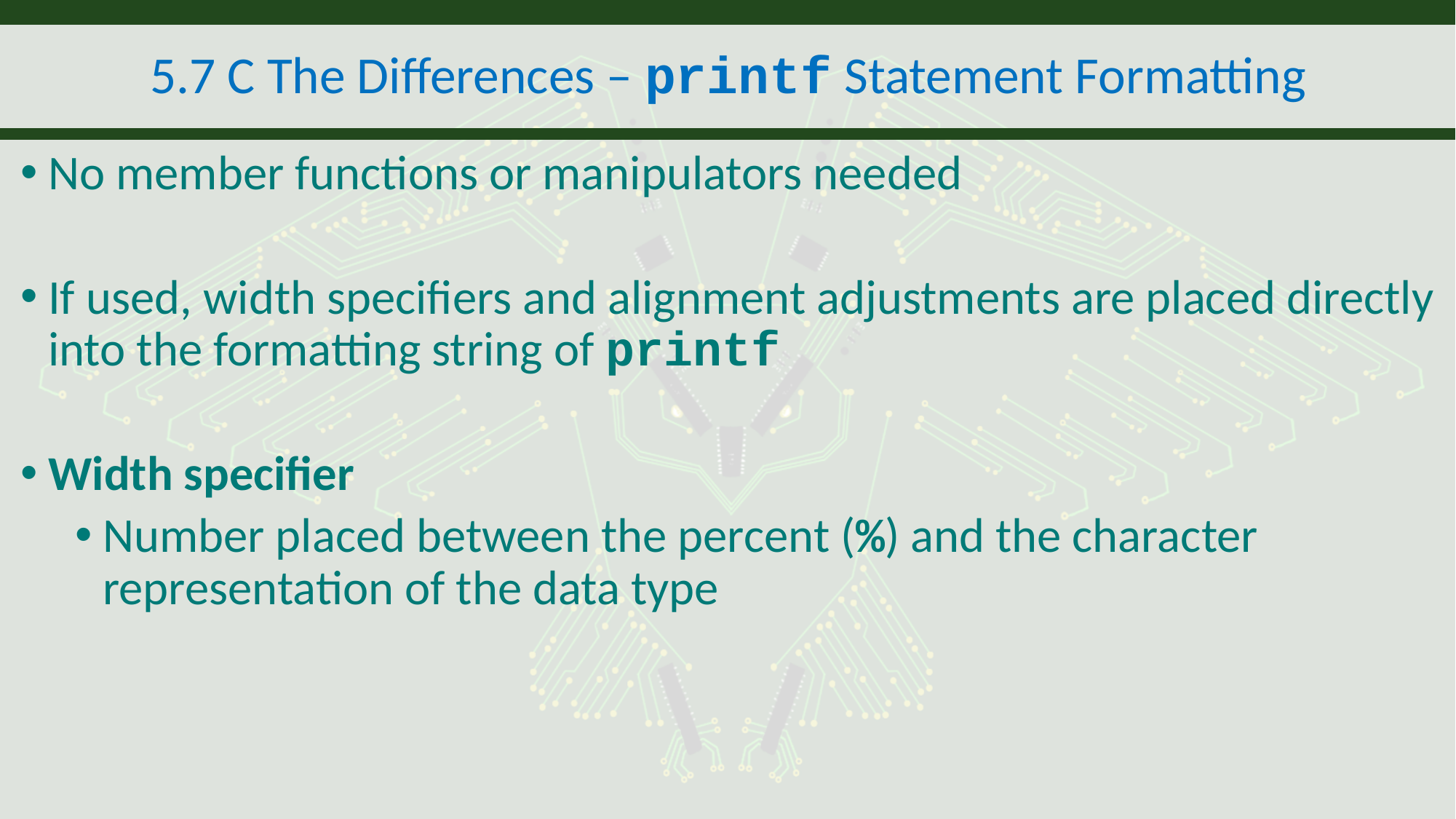

# 5.7 C The Differences – printf Statement Formatting
No member functions or manipulators needed

If used, width specifiers and alignment adjustments are placed directly into the formatting string of printf

Width specifier
Number placed between the percent (%) and the character representation of the data type